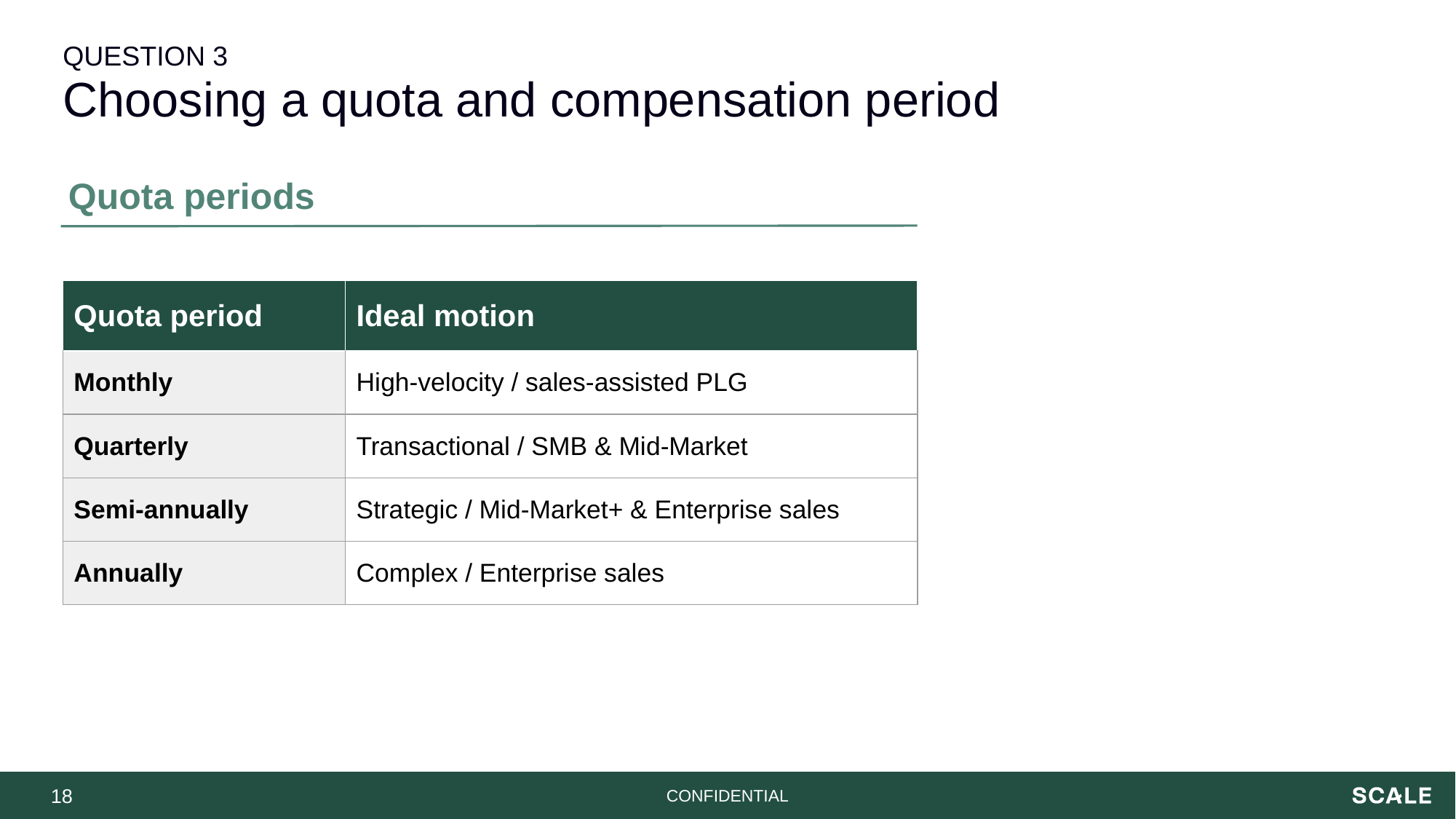

QUESTION 3
Choosing a quota and compensation period
Quota periods
| Quota period | Ideal motion |
| --- | --- |
| Monthly | High-velocity / sales-assisted PLG |
| Quarterly | Transactional / SMB & Mid-Market |
| Semi-annually | Strategic / Mid-Market+ & Enterprise sales |
| Annually | Complex / Enterprise sales |
18